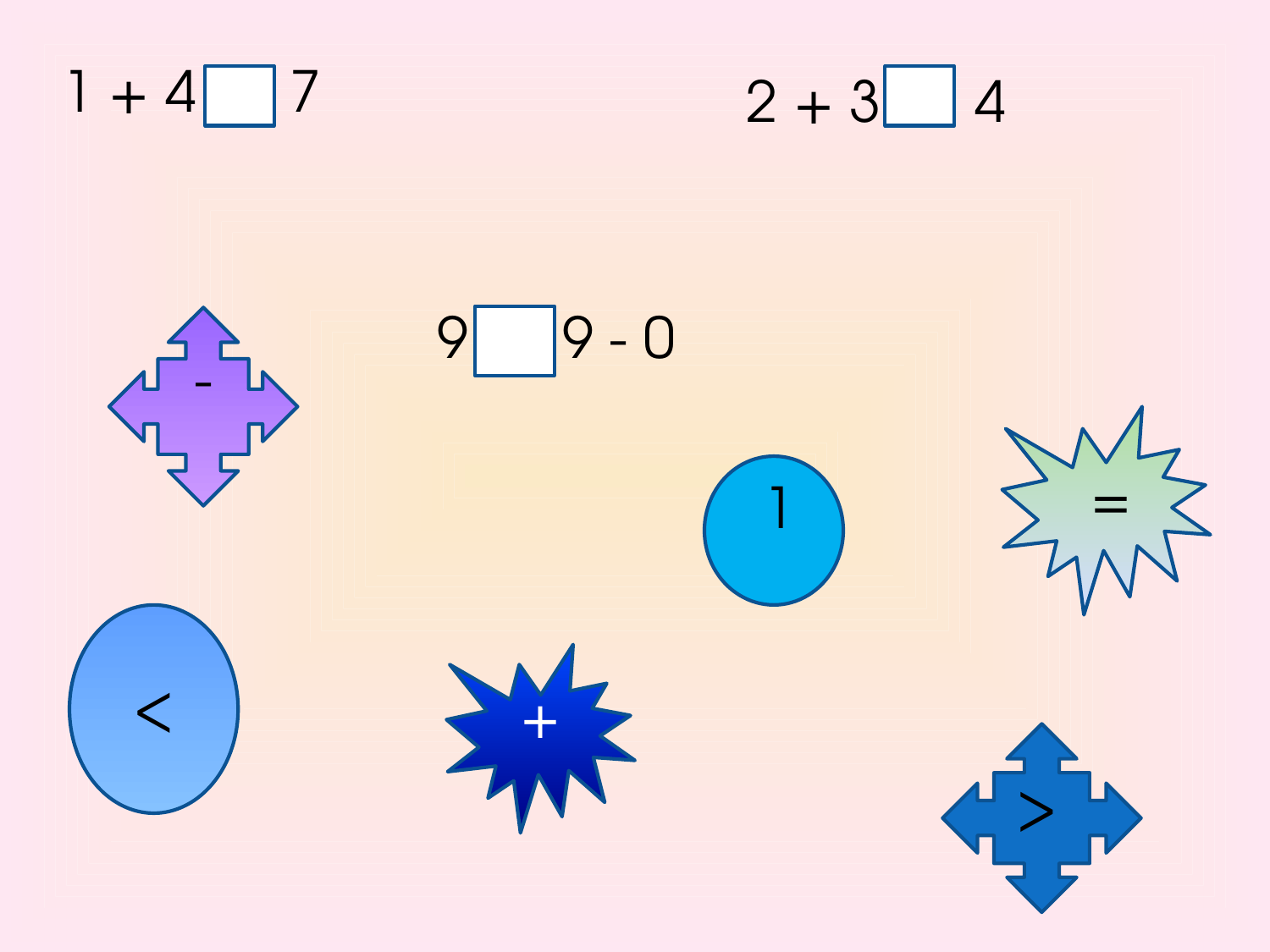

1 + 4      7
2 + 3      4

9      9 - 0

-

=
1

<
+

>